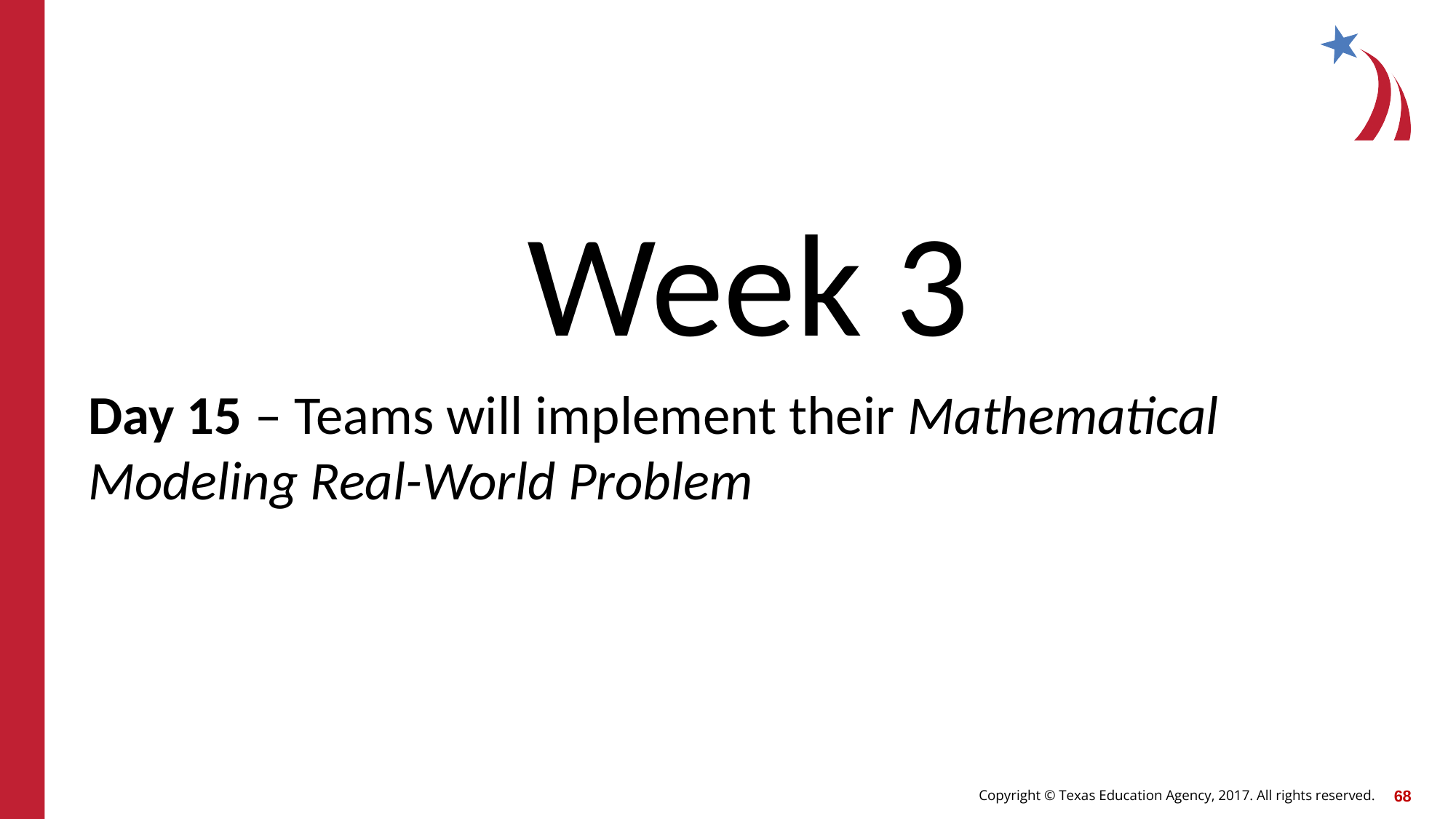

Week 3
Day 15 – Teams will implement their Mathematical Modeling Real-World Problem